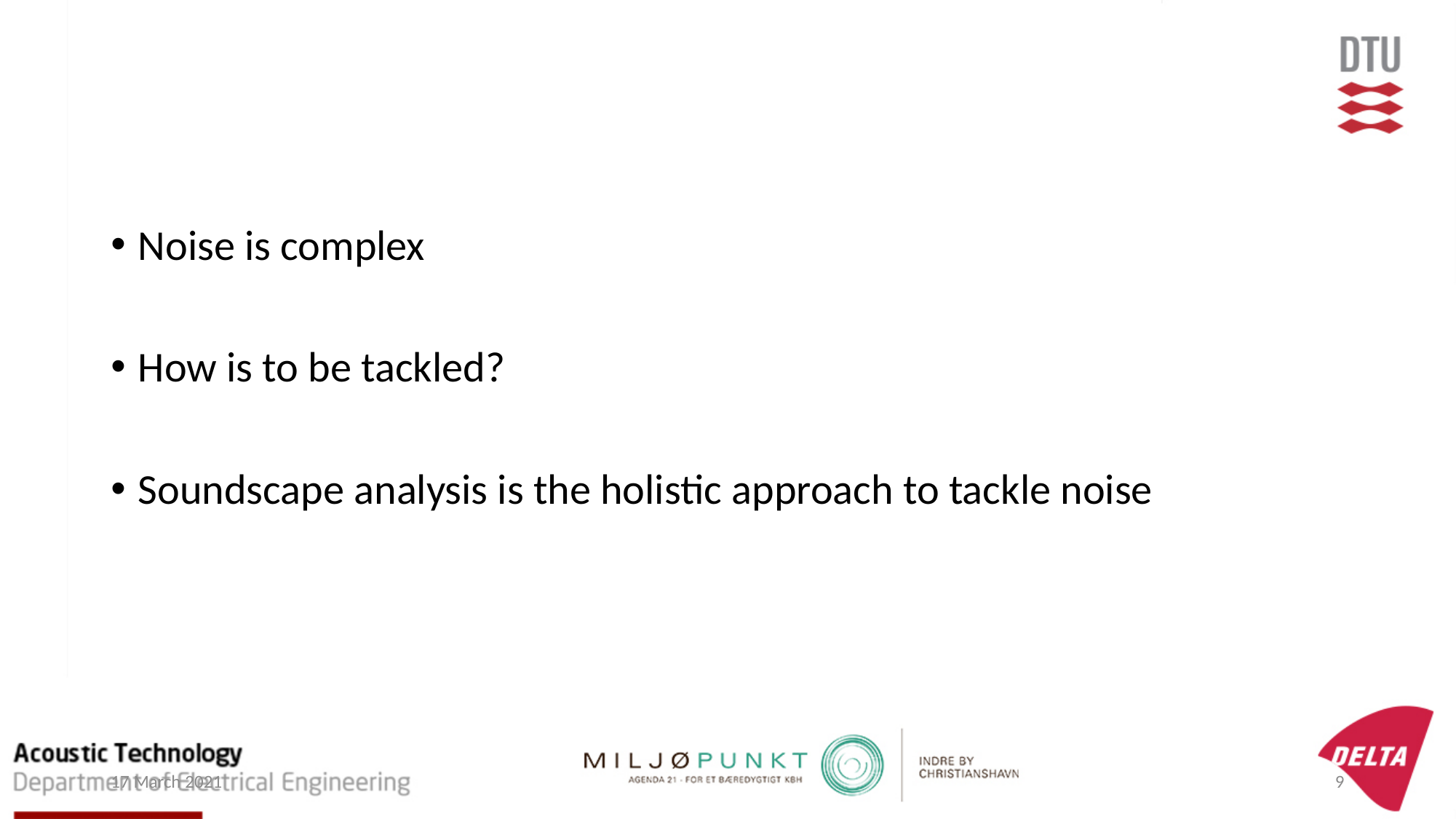

#
Noise is complex

How is to be tackled?

Soundscape analysis is the holistic approach to tackle noise

9
17 March 2021